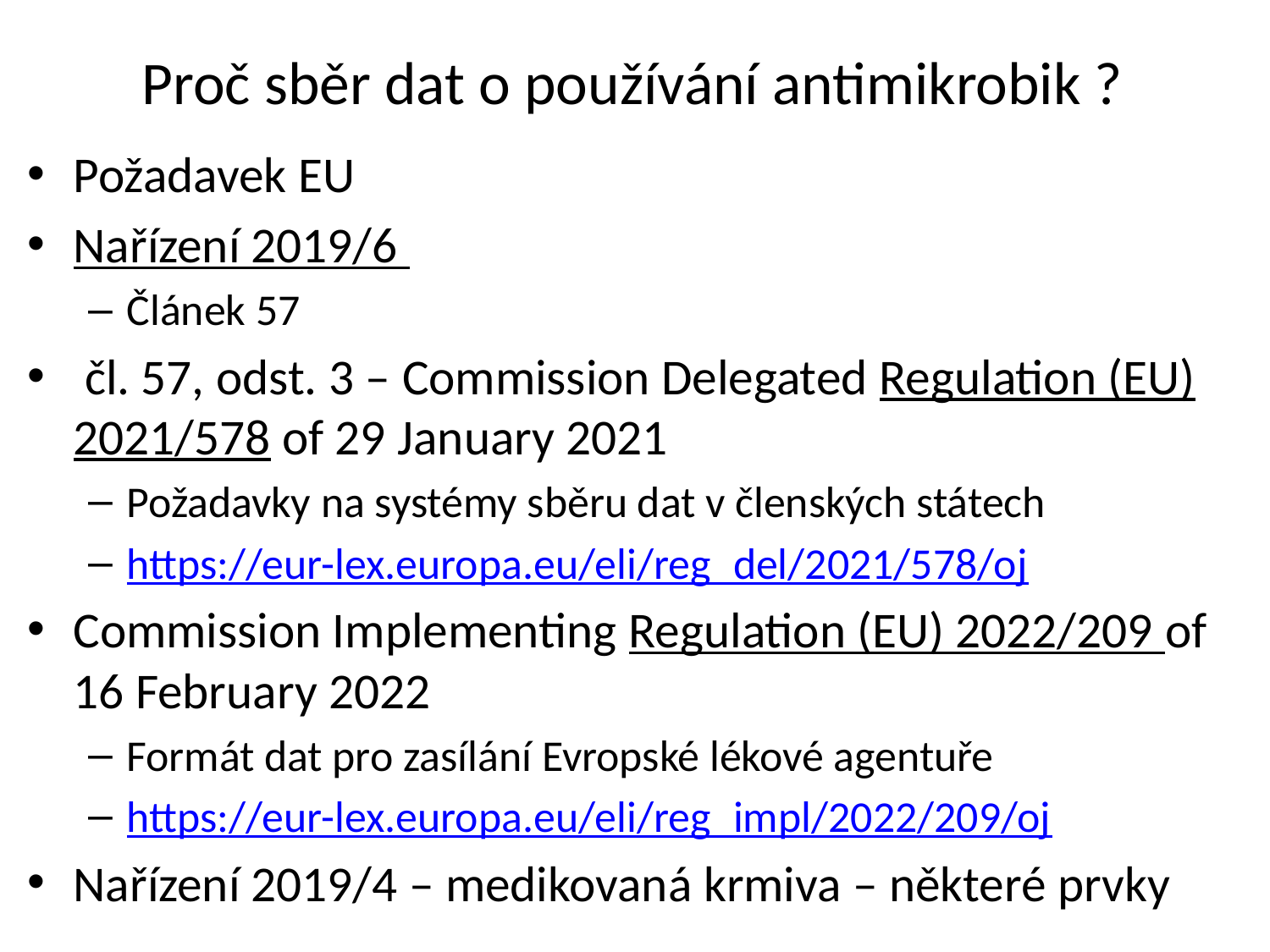

# Proč sběr dat o používání antimikrobik ?
Požadavek EU
Nařízení 2019/6
Článek 57
 čl. 57, odst. 3 – Commission Delegated Regulation (EU) 2021/578 of 29 January 2021
Požadavky na systémy sběru dat v členských státech
https://eur-lex.europa.eu/eli/reg_del/2021/578/oj
Commission Implementing Regulation (EU) 2022/209 of 16 February 2022
Formát dat pro zasílání Evropské lékové agentuře
https://eur-lex.europa.eu/eli/reg_impl/2022/209/oj
Nařízení 2019/4 – medikovaná krmiva – některé prvky